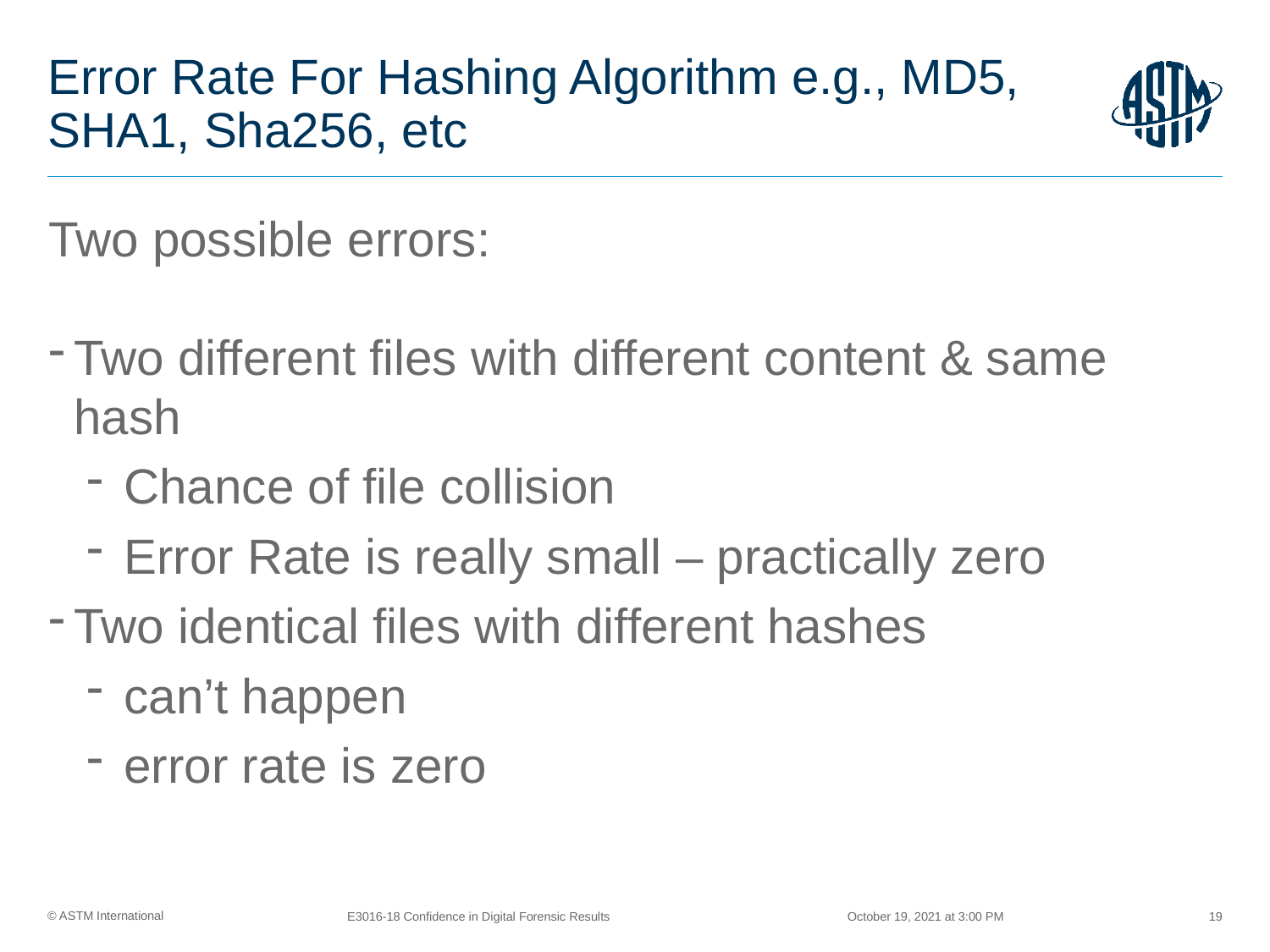

# Error Rate For Hashing Algorithm e.g., MD5, SHA1, Sha256, etc
Two possible errors:

Two different files with different content & same hash
 Chance of file collision
 Error Rate is really small – practically zero
Two identical files with different hashes
 can’t happen
 error rate is zero
October 19, 2021 at 3:00 PM
E3016-18 Confidence in Digital Forensic Results
19